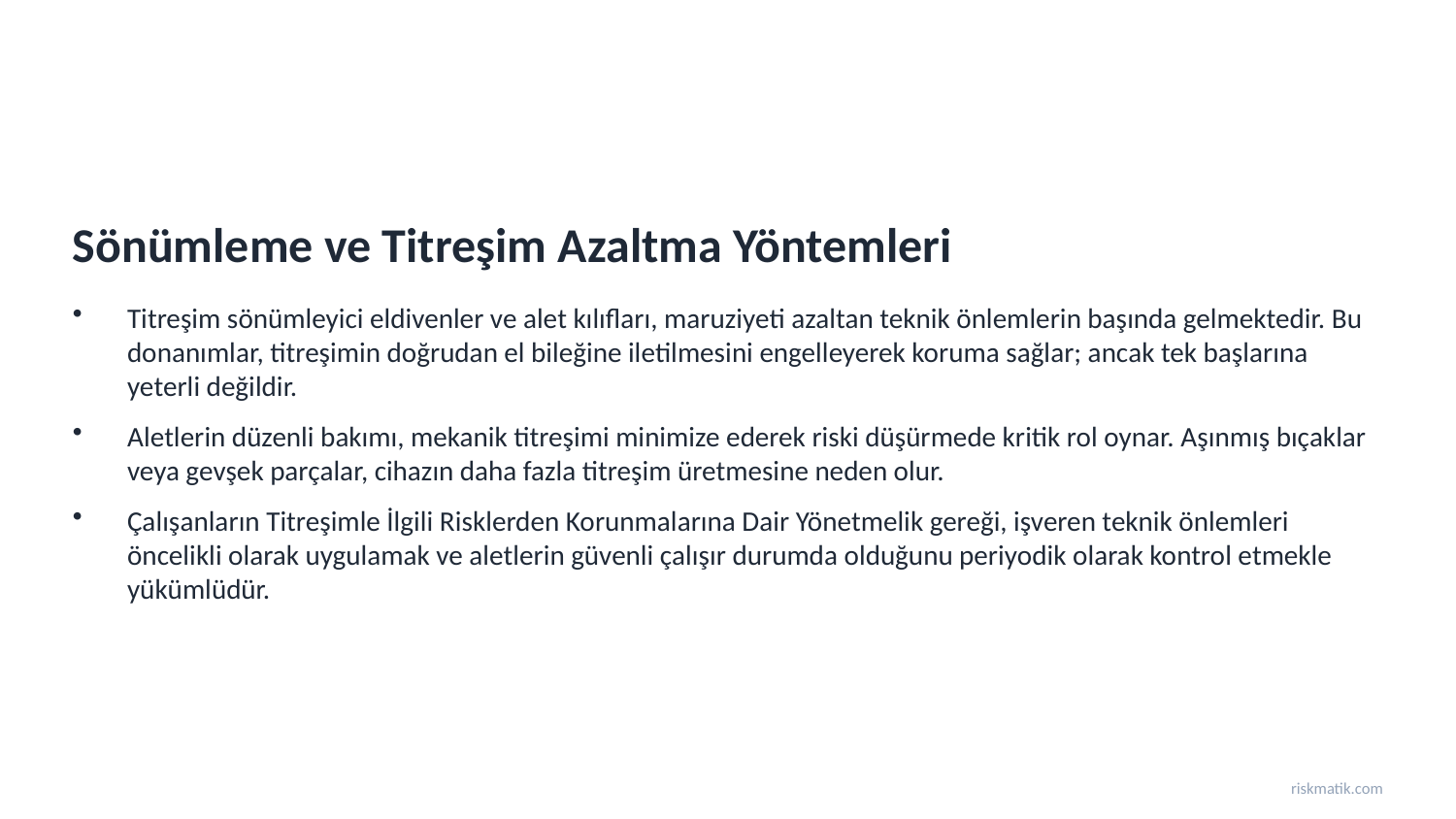

Sönümleme ve Titreşim Azaltma Yöntemleri
Titreşim sönümleyici eldivenler ve alet kılıfları, maruziyeti azaltan teknik önlemlerin başında gelmektedir. Bu donanımlar, titreşimin doğrudan el bileğine iletilmesini engelleyerek koruma sağlar; ancak tek başlarına yeterli değildir.
Aletlerin düzenli bakımı, mekanik titreşimi minimize ederek riski düşürmede kritik rol oynar. Aşınmış bıçaklar veya gevşek parçalar, cihazın daha fazla titreşim üretmesine neden olur.
Çalışanların Titreşimle İlgili Risklerden Korunmalarına Dair Yönetmelik gereği, işveren teknik önlemleri öncelikli olarak uygulamak ve aletlerin güvenli çalışır durumda olduğunu periyodik olarak kontrol etmekle yükümlüdür.
riskmatik.com